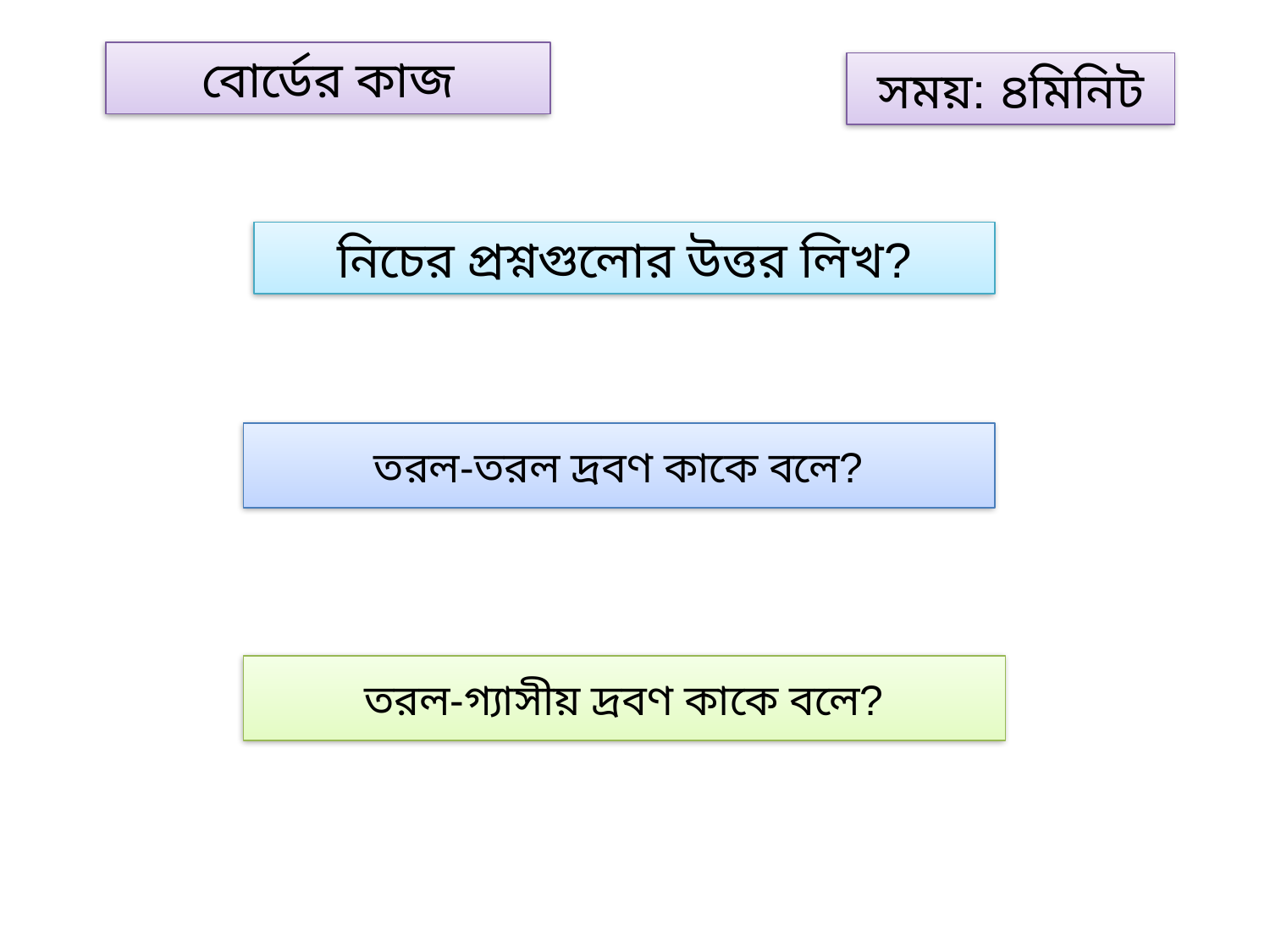

বোর্ডের কাজ
সময়: ৪মিনিট
নিচের প্রশ্নগুলোর উত্তর লিখ?
 তরল-তরল দ্রবণ কাকে বলে?
 তরল-গ্যাসীয় দ্রবণ কাকে বলে?